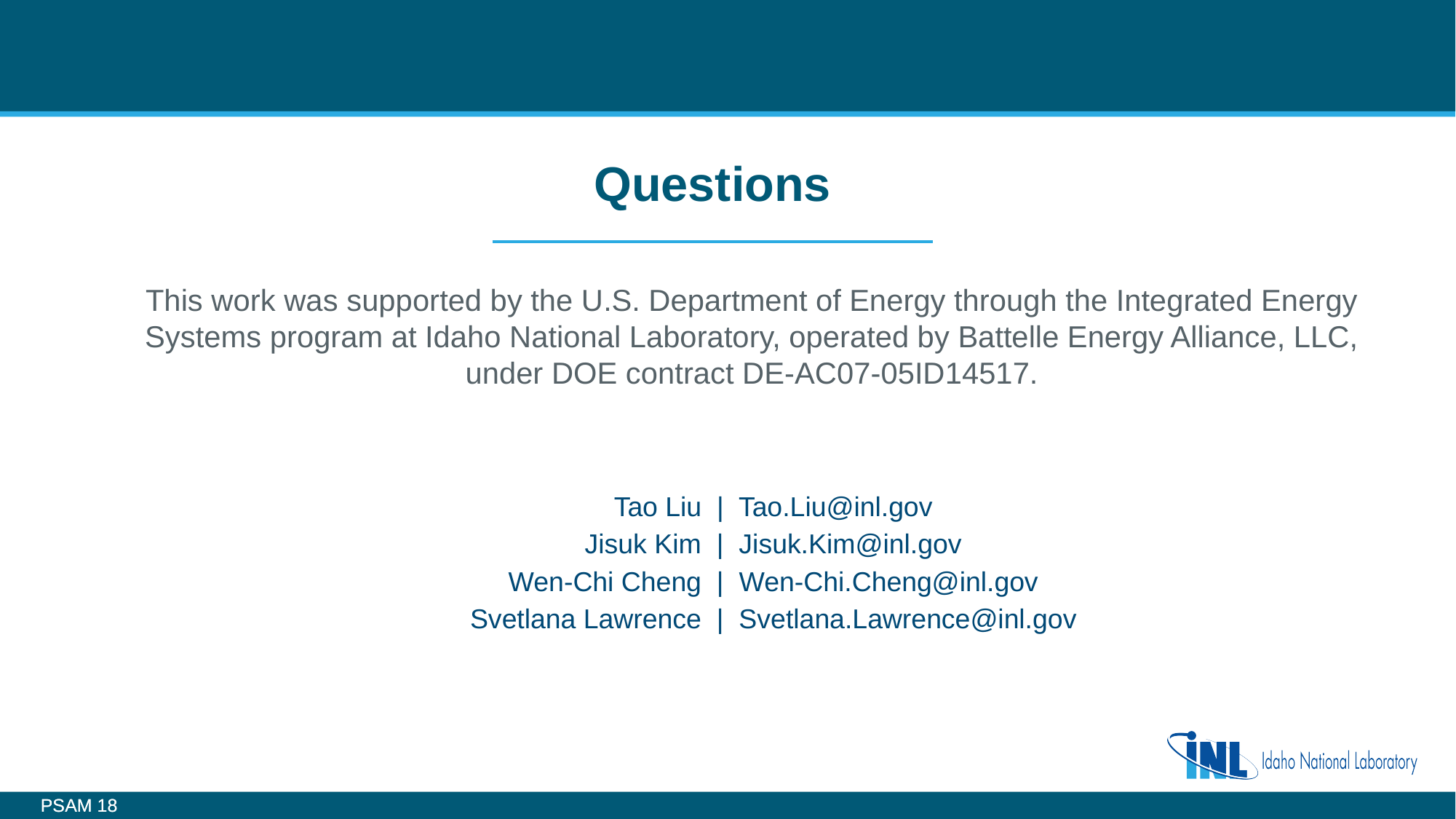

Questions
This work was supported by the U.S. Department of Energy through the Integrated Energy Systems program at Idaho National Laboratory, operated by Battelle Energy Alliance, LLC, under DOE contract DE-AC07-05ID14517.
Tao Liu  |  Tao.Liu@inl.gov
Jisuk Kim  |  Jisuk.Kim@inl.gov
Wen-Chi Cheng  |  Wen-Chi.Cheng@inl.gov
Svetlana Lawrence  |  Svetlana.Lawrence@inl.gov